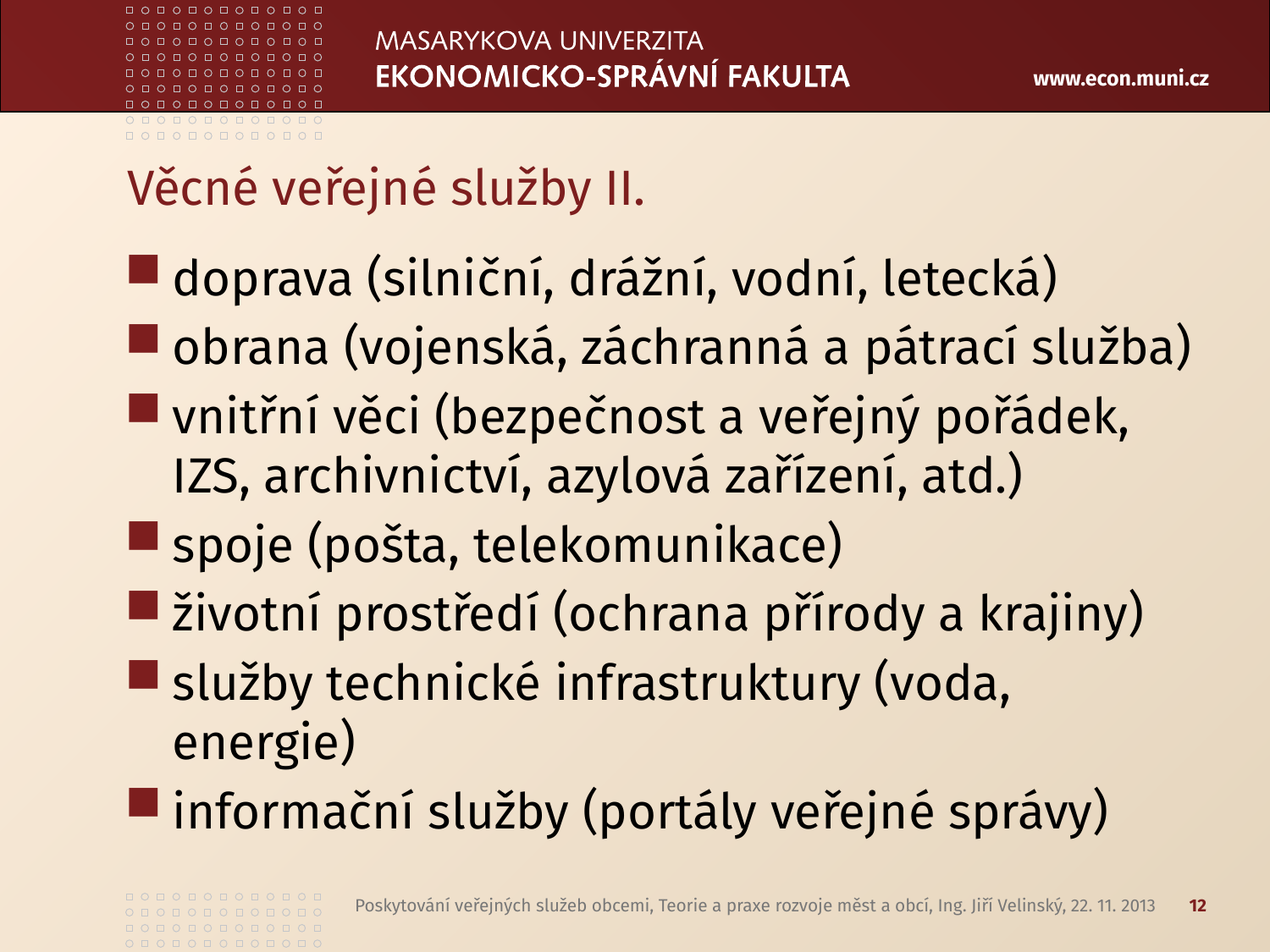

# Věcné veřejné služby II.
doprava (silniční, drážní, vodní, letecká)
obrana (vojenská, záchranná a pátrací služba)
vnitřní věci (bezpečnost a veřejný pořádek, IZS, archivnictví, azylová zařízení, atd.)
spoje (pošta, telekomunikace)
životní prostředí (ochrana přírody a krajiny)
služby technické infrastruktury (voda, energie)
informační služby (portály veřejné správy)
Poskytování veřejných služeb obcemi, Teorie a praxe rozvoje měst a obcí, Ing. Jiří Velinský, 22. 11. 2013
12